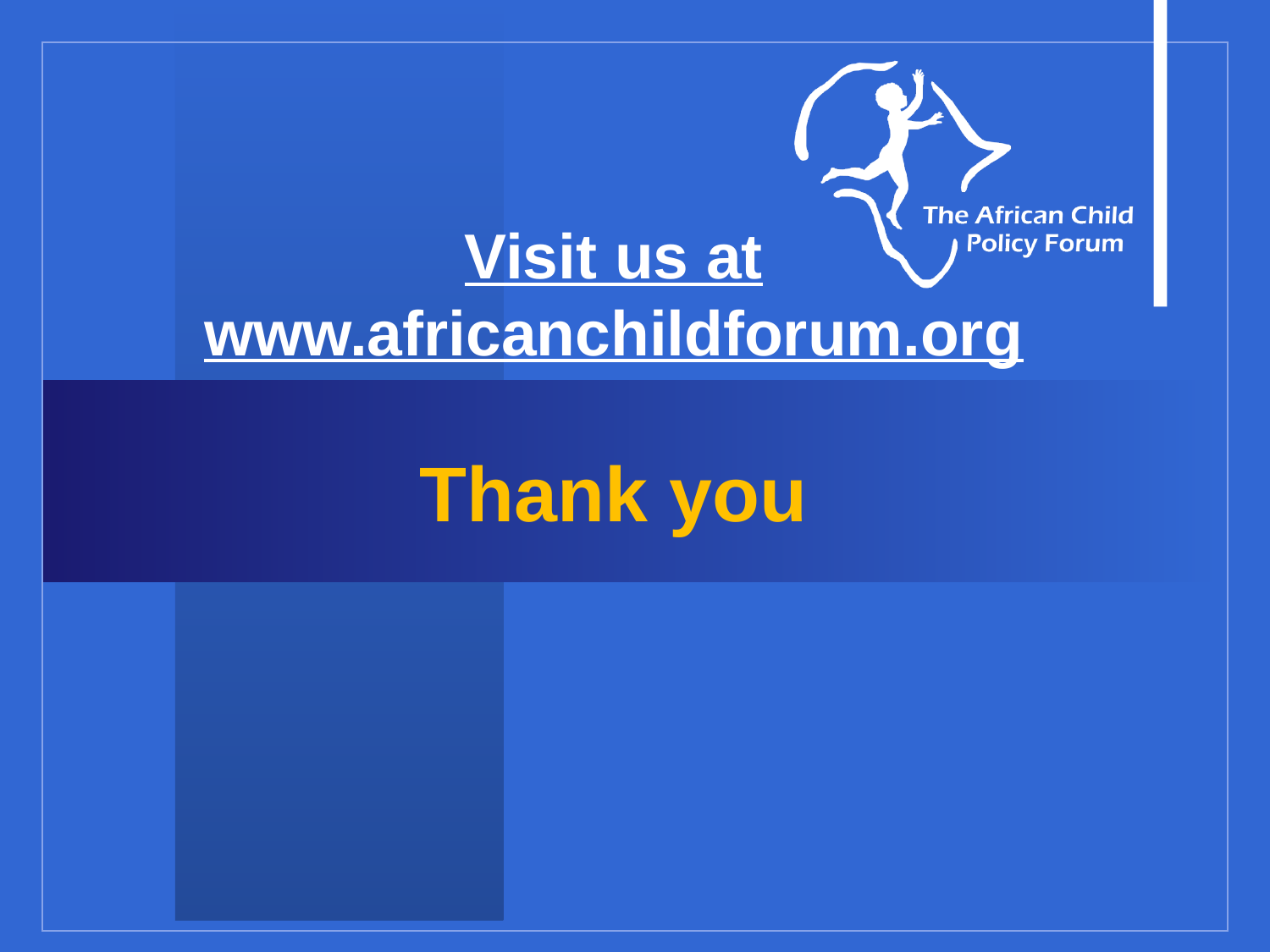

# Visit us at www.africanchildforum.org Thank you